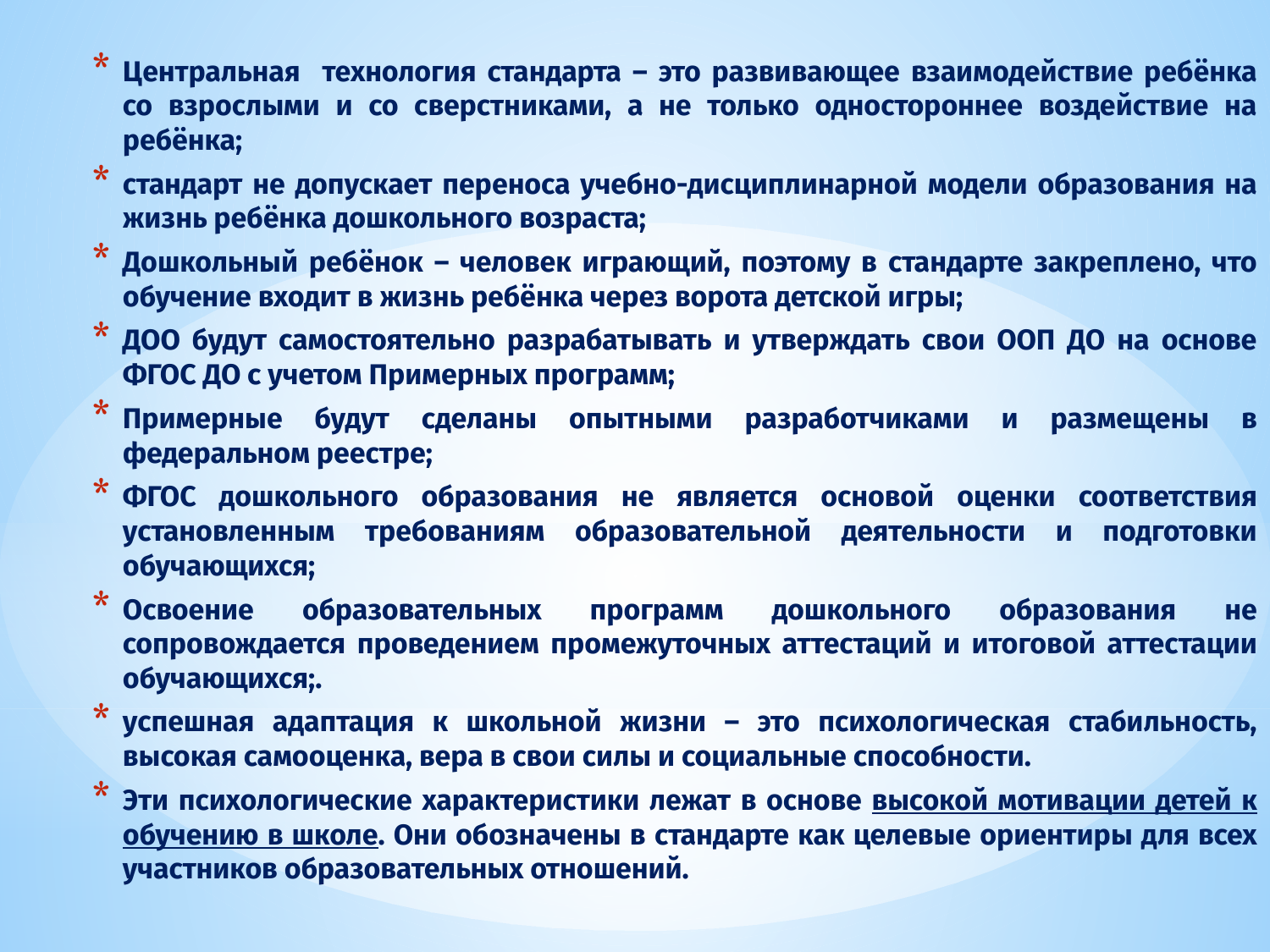

Центральная  технология стандарта – это развивающее взаимодействие ребёнка со взрослыми и со сверстниками, а не только одностороннее воздействие на ребёнка;
стандарт не допускает переноса учебно-дисциплинарной модели образования на жизнь ребёнка дошкольного возраста;
Дошкольный ребёнок – человек играющий, поэтому в стандарте закреплено, что обучение входит в жизнь ребёнка через ворота детской игры;
ДОО будут самостоятельно разрабатывать и утверждать свои ООП ДО на основе ФГОС ДО с учетом Примерных программ;
Примерные будут сделаны опытными разработчиками и размещены в федеральном реестре;
ФГОС дошкольного образования не является основой оценки соответствия установленным требованиям образовательной деятельности и подготовки обучающихся;
Освоение образовательных программ дошкольного образования не сопровождается проведением промежуточных аттестаций и итоговой аттестации обучающихся;.
успешная адаптация к школьной жизни – это психологическая стабильность, высокая самооценка, вера в свои силы и социальные способности.
Эти психологические характеристики лежат в основе высокой мотивации детей к обучению в школе. Они обозначены в стандарте как целевые ориентиры для всех участников образовательных отношений.